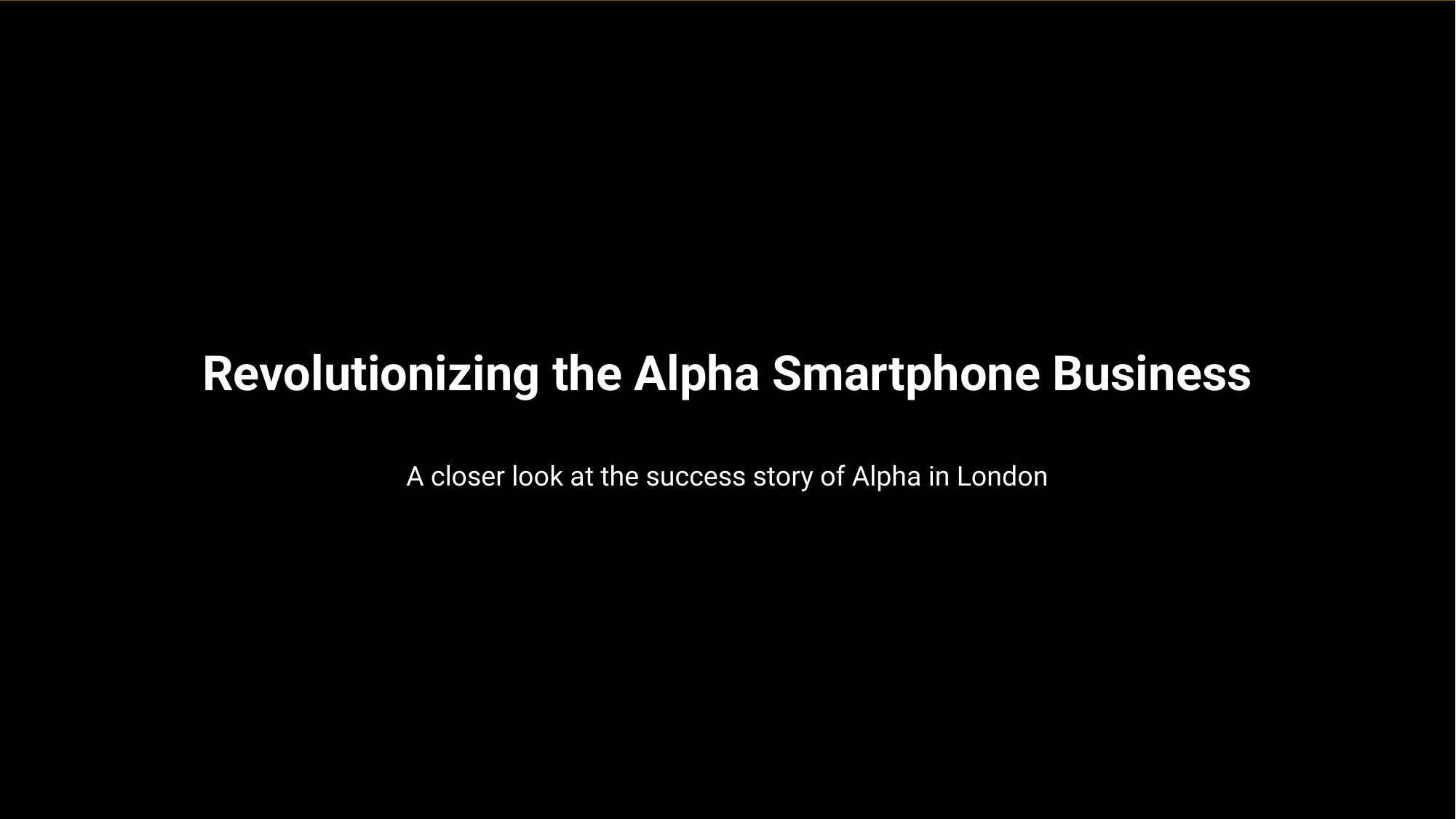

Revolutionizing the Alpha Smartphone Business
A closer look at the success story of Alpha in London